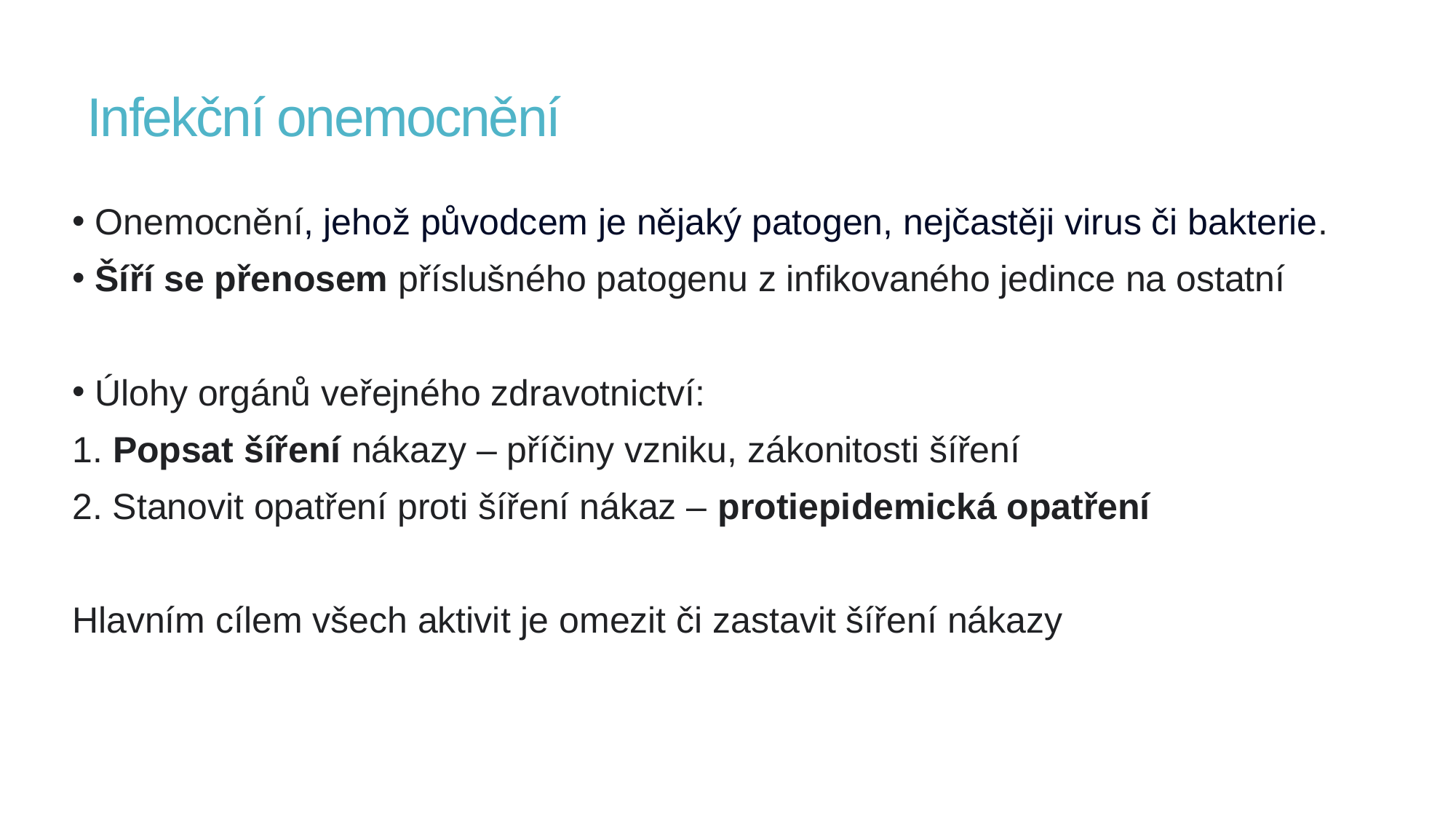

# Infekční onemocnění
 Onemocnění, jehož původcem je nějaký patogen, nejčastěji virus či bakterie.
 Šíří se přenosem příslušného patogenu z infikovaného jedince na ostatní

 Úlohy orgánů veřejného zdravotnictví:
1. Popsat šíření nákazy – příčiny vzniku, zákonitosti šíření
2. Stanovit opatření proti šíření nákaz – protiepidemická opatření

Hlavním cílem všech aktivit je omezit či zastavit šíření nákazy